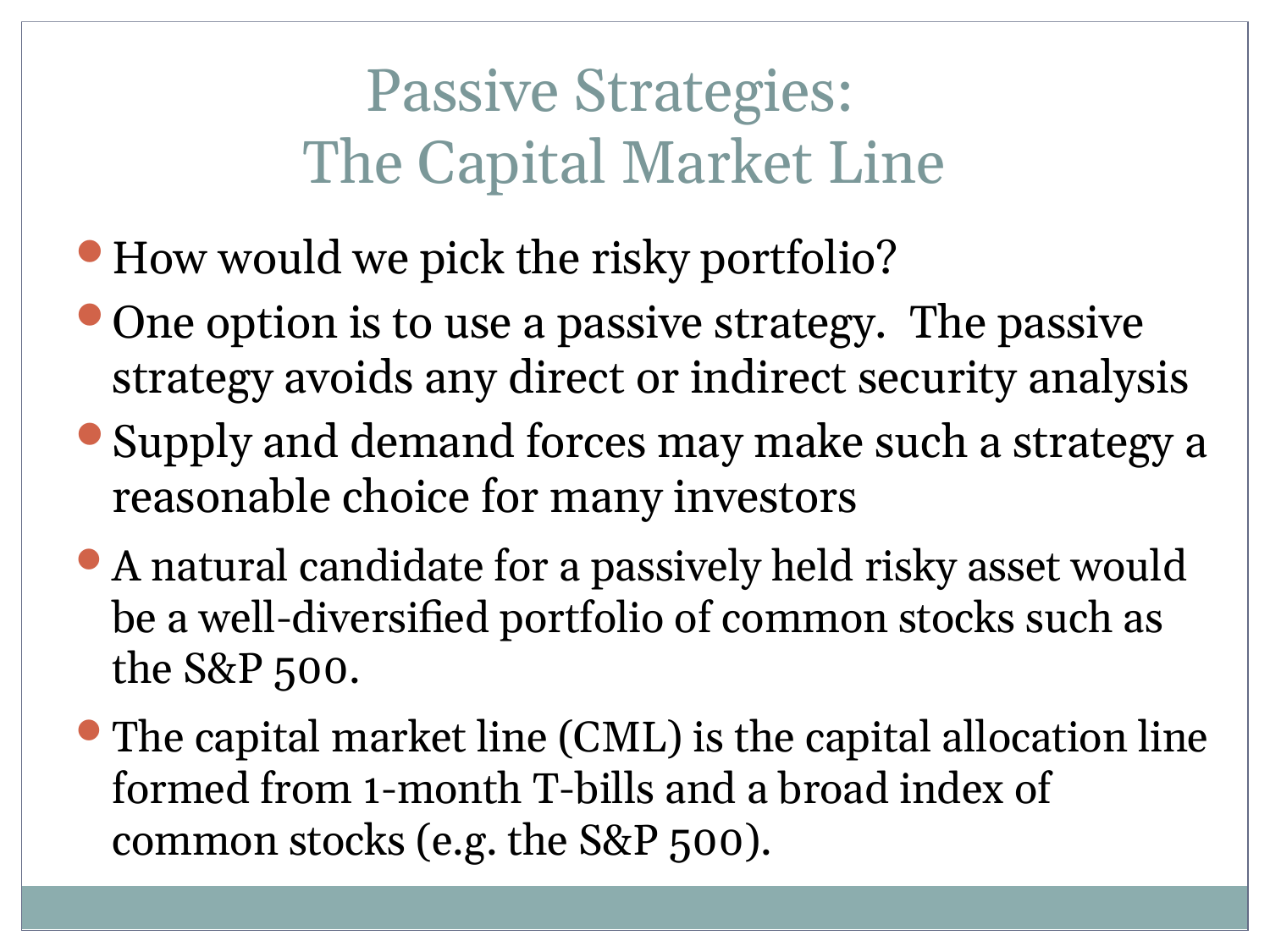

Passive Strategies:
The Capital Market Line
How would we pick the risky portfolio?
One option is to use a passive strategy.  The passive strategy avoids any direct or indirect security analysis
Supply and demand forces may make such a strategy a reasonable choice for many investors
A natural candidate for a passively held risky asset would be a well-diversified portfolio of common stocks such as the S&P 500.
The capital market line (CML) is the capital allocation line formed from 1-month T-bills and a broad index of common stocks (e.g. the S&P 500).